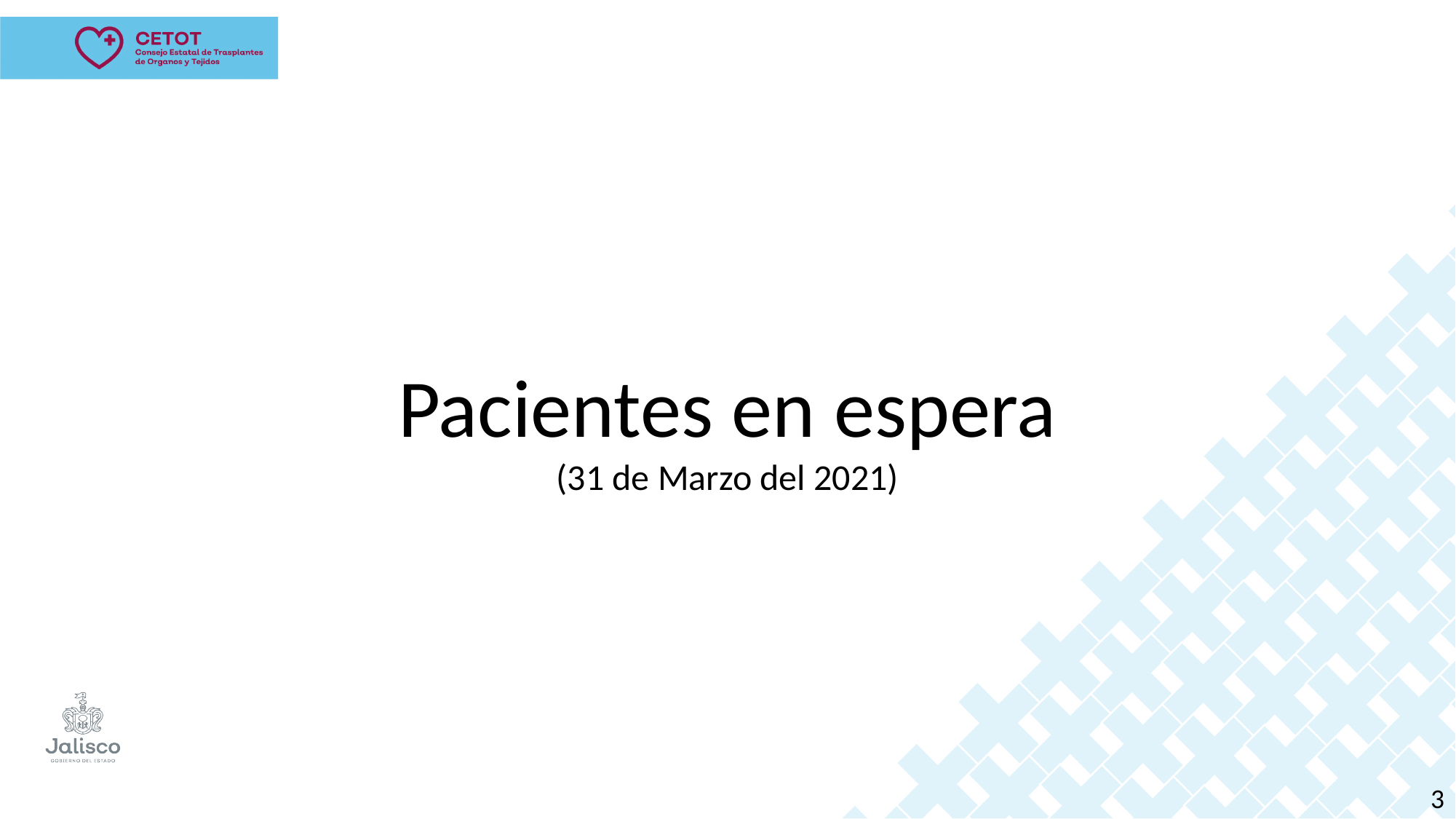

# Pacientes en espera (31 de Marzo del 2021)
3